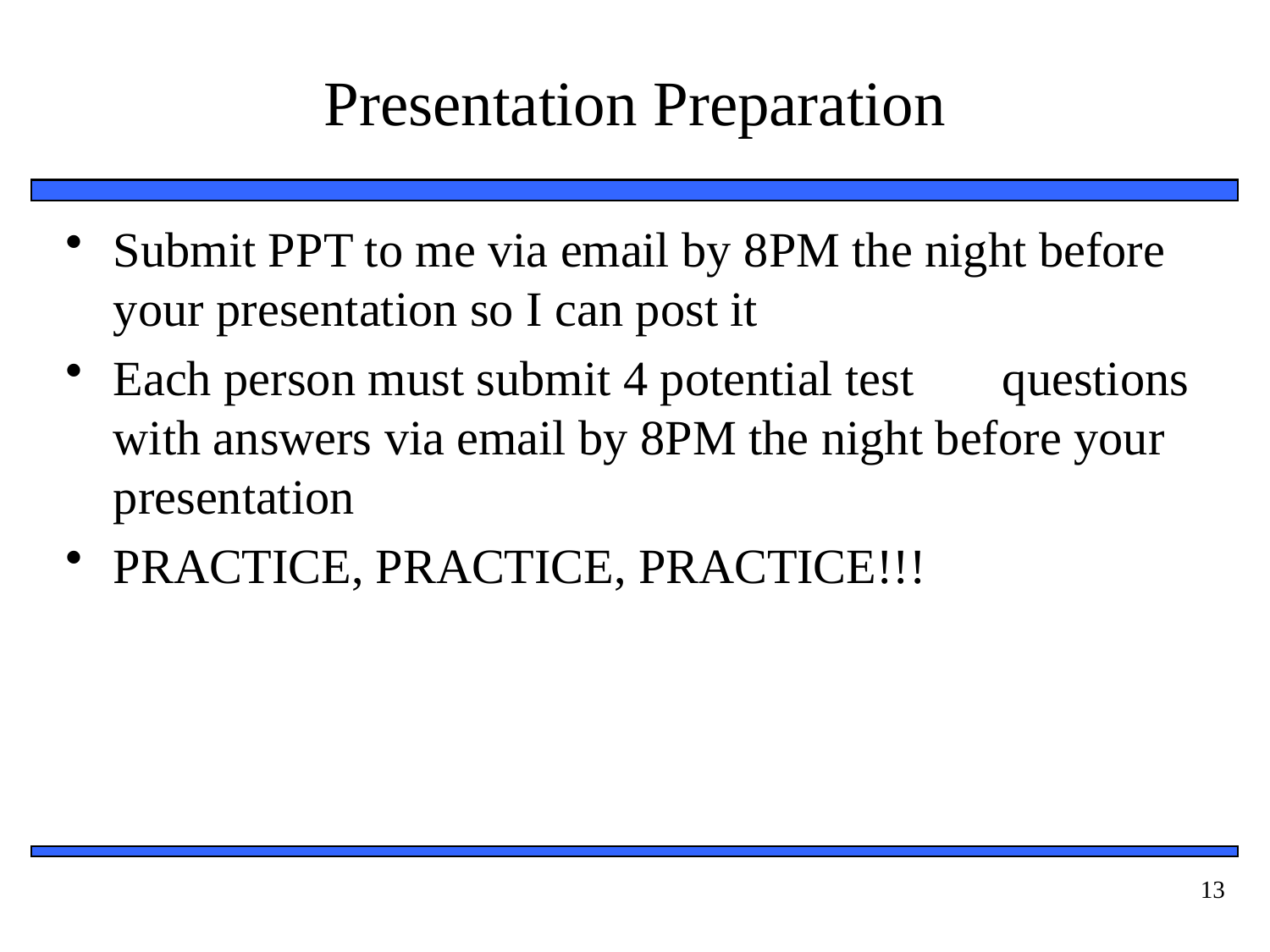

# Presentation Preparation
Submit PPT to me via email by 8PM the night before your presentation so I can post it
Each person must submit 4 potential test 	questions with answers via email by 8PM the night before your presentation
PRACTICE, PRACTICE, PRACTICE!!!
13